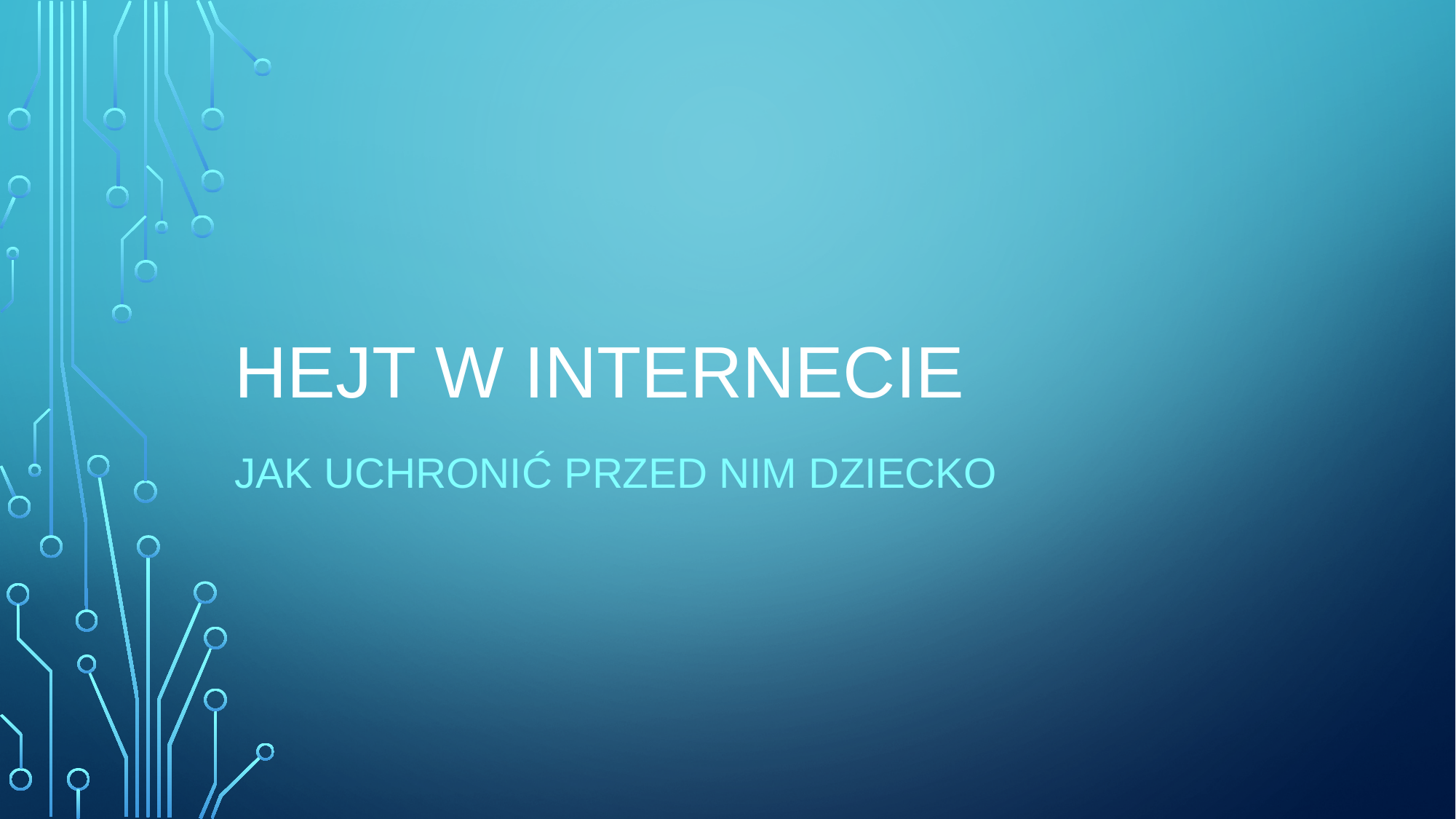

# HEJT W INTERNECIE
JAK UCHRONIĆ PRZED NIM DZIECKO